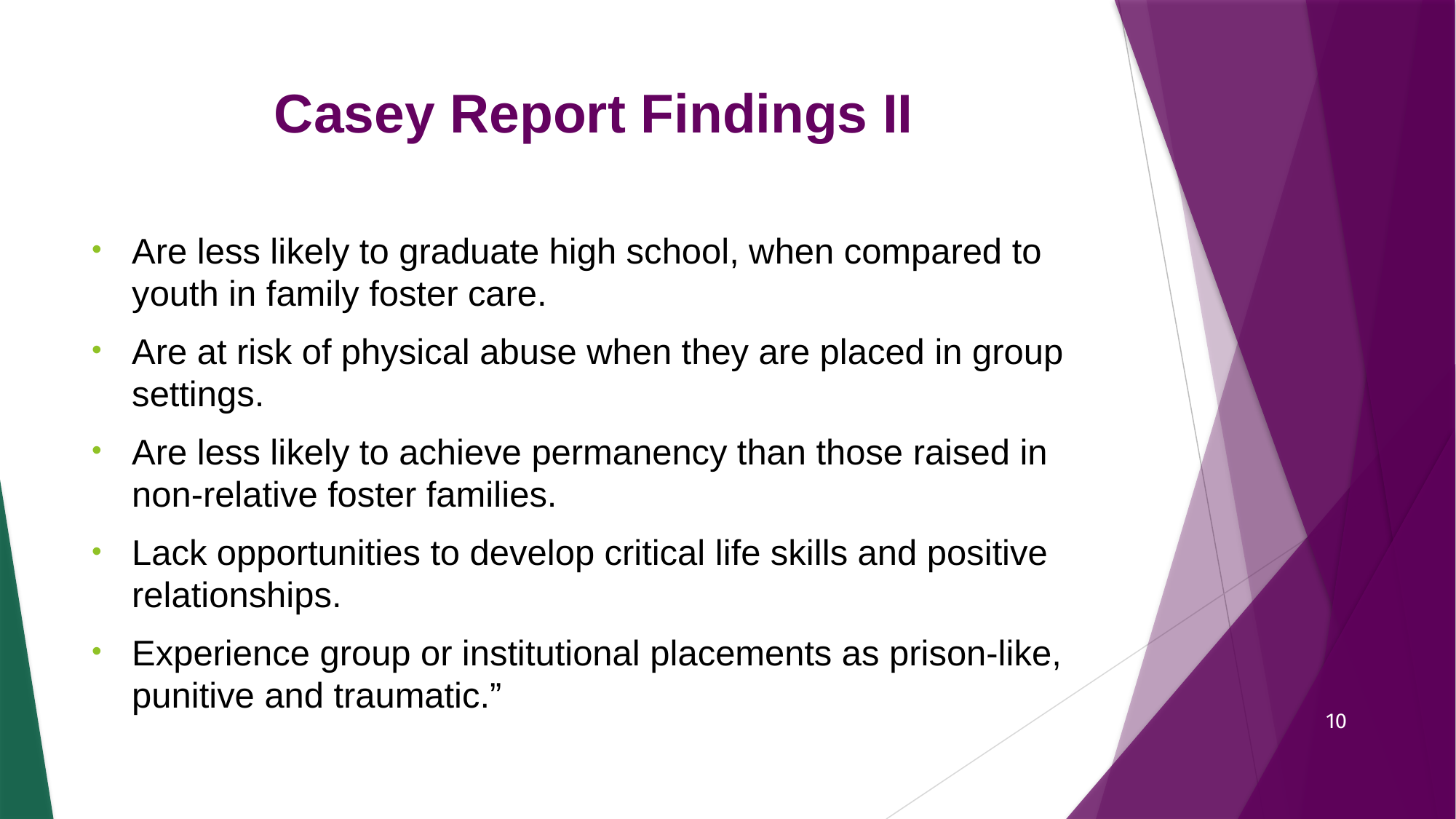

# Casey Report Findings II

Are less likely to graduate high school, when compared to youth in family foster care.
Are at risk of physical abuse when they are placed in group settings.
Are less likely to achieve permanency than those raised in non-relative foster families.
Lack opportunities to develop critical life skills and positive relationships.
Experience group or institutional placements as prison-like, punitive and traumatic.”

10